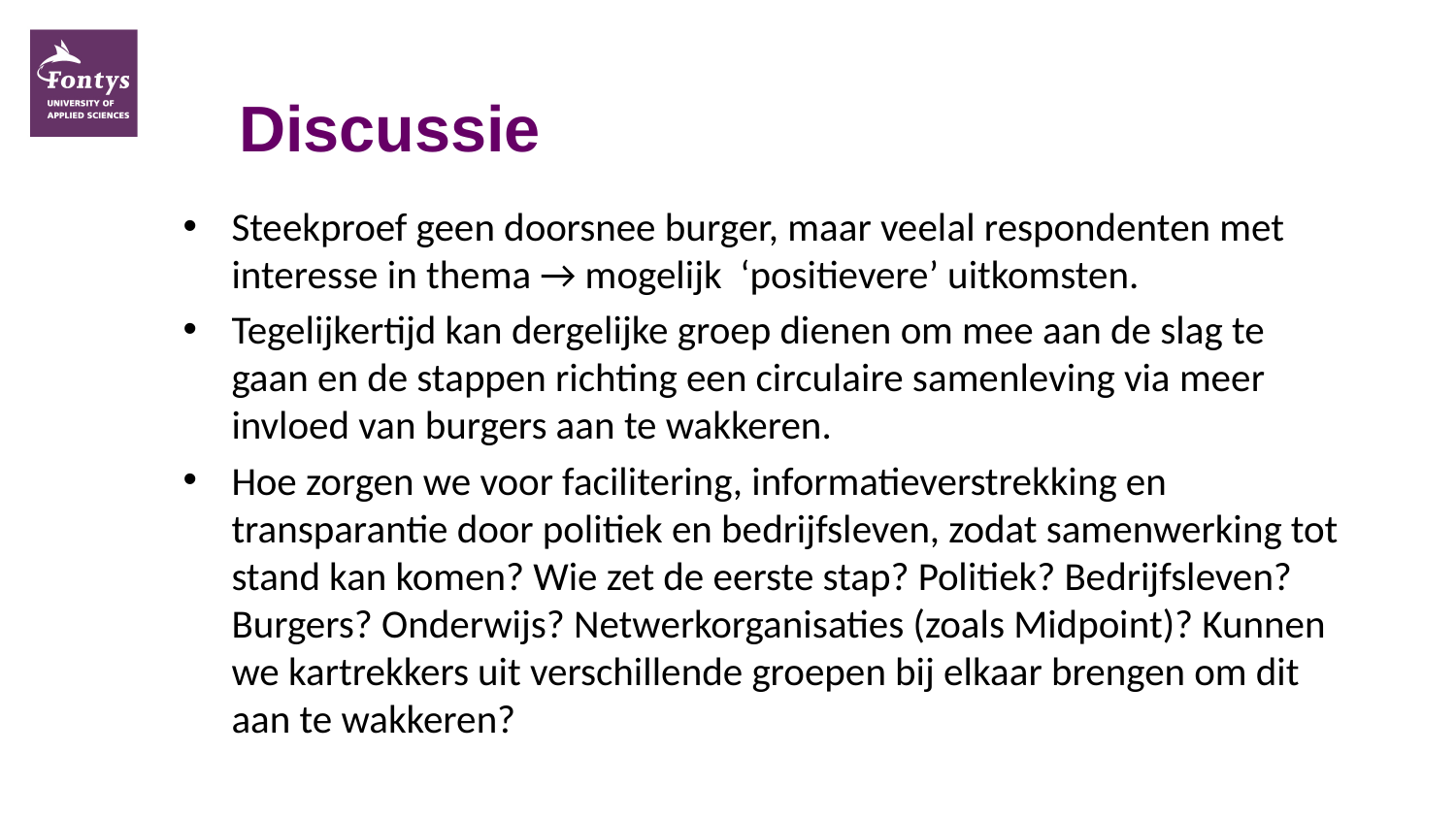

# Discussie
Steekproef geen doorsnee burger, maar veelal respondenten met interesse in thema → mogelijk  ‘positievere’ uitkomsten.
Tegelijkertijd kan dergelijke groep dienen om mee aan de slag te gaan en de stappen richting een circulaire samenleving via meer invloed van burgers aan te wakkeren.
Hoe zorgen we voor facilitering, informatieverstrekking en transparantie door politiek en bedrijfsleven, zodat samenwerking tot stand kan komen? Wie zet de eerste stap? Politiek? Bedrijfsleven? Burgers? Onderwijs? Netwerkorganisaties (zoals Midpoint)? Kunnen we kartrekkers uit verschillende groepen bij elkaar brengen om dit aan te wakkeren?